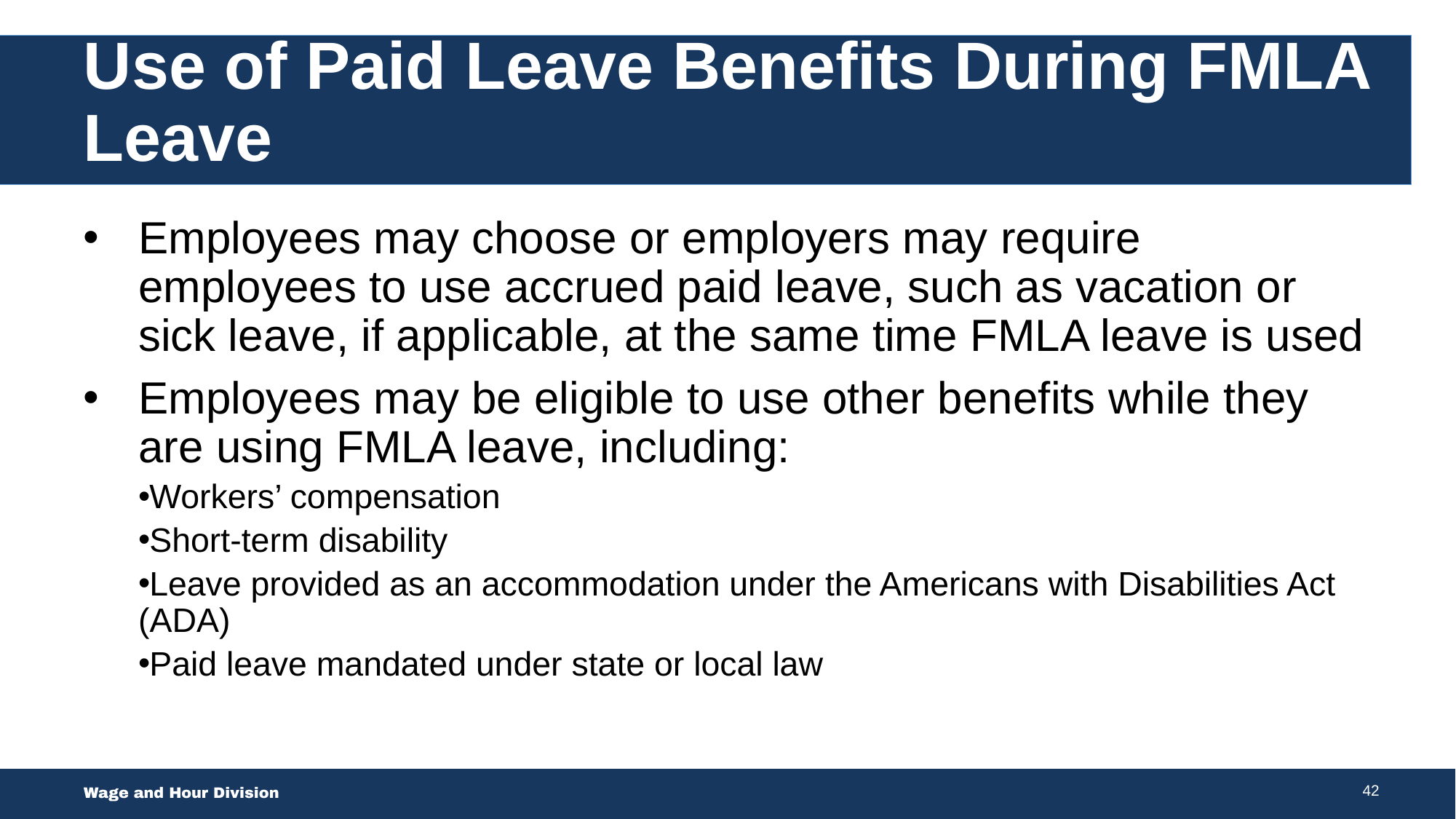

# Use of Paid Leave Benefits During FMLA Leave
Employees may choose or employers may require employees to use accrued paid leave, such as vacation or sick leave, if applicable, at the same time FMLA leave is used
Employees may be eligible to use other benefits while they are using FMLA leave, including:
Workers’ compensation
Short-term disability
Leave provided as an accommodation under the Americans with Disabilities Act (ADA)
Paid leave mandated under state or local law